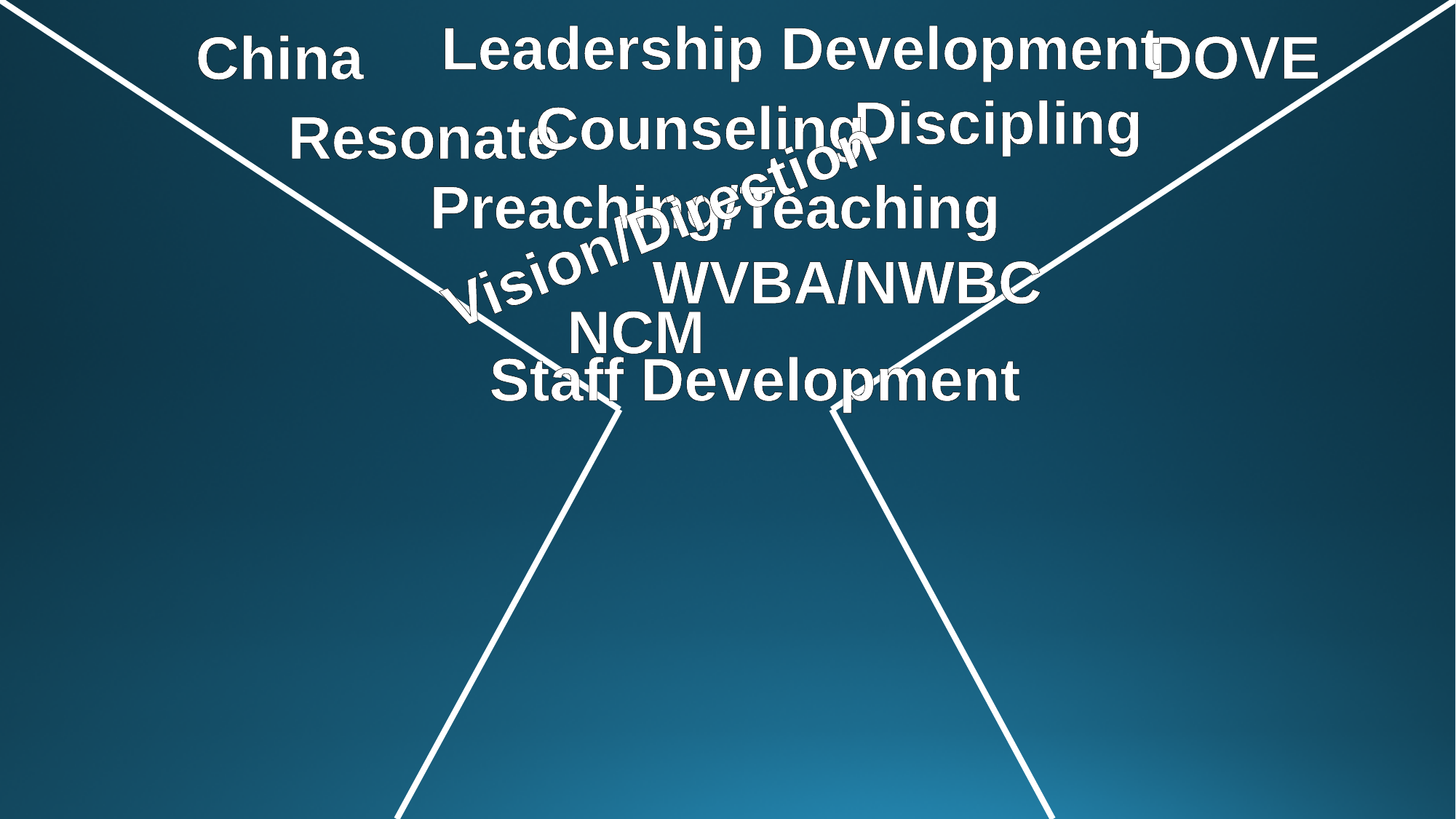

Leadership Development
DOVE
China
Discipling
Counseling
Resonate
Preaching/Teaching
Vision/Direction
WVBA/NWBC
NCM
Staff Development